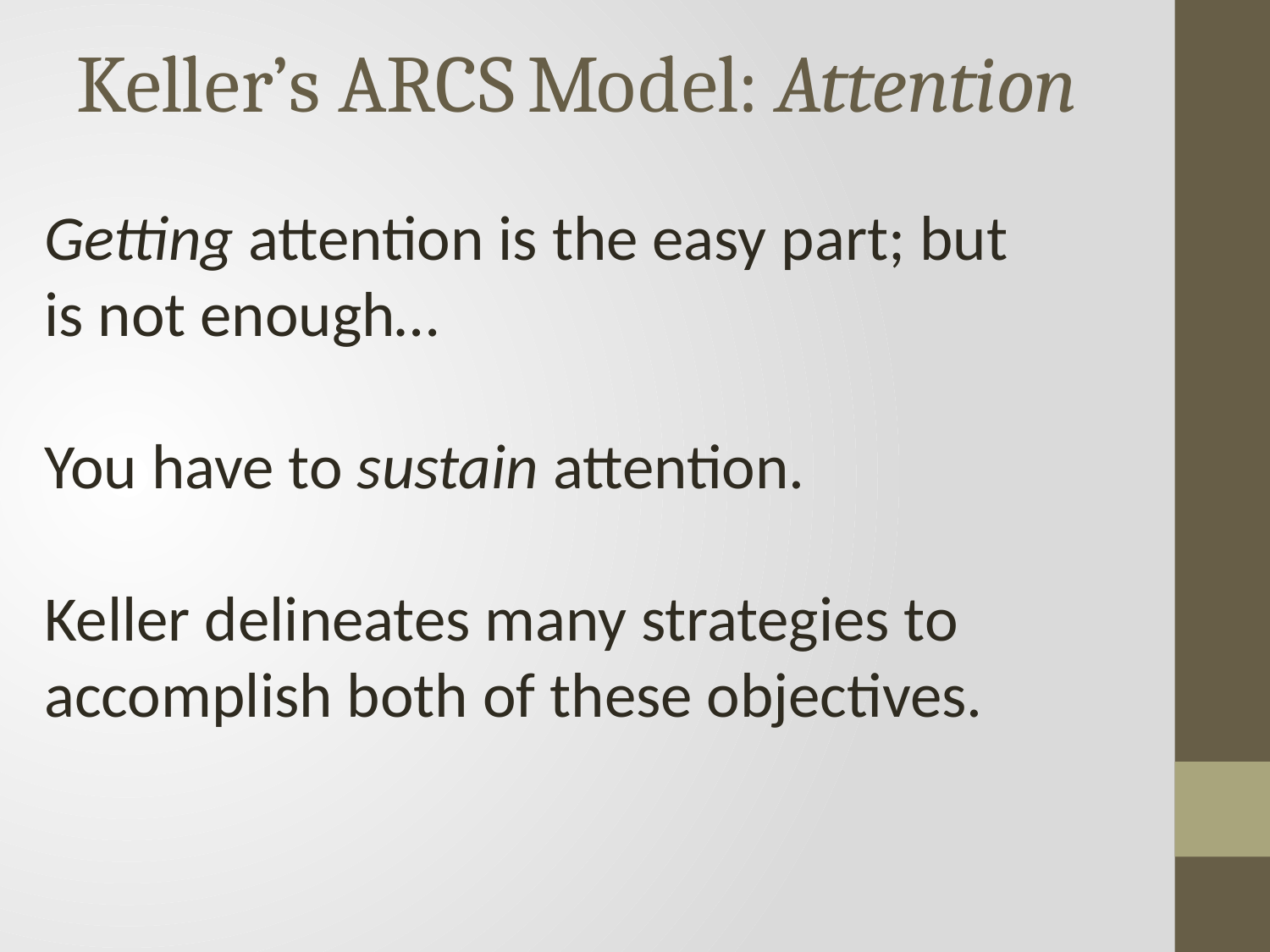

# Keller’s ARCS Model: Attention
Getting attention is the easy part; but  is not enough…

You have to sustain attention.

Keller delineates many strategies to accomplish both of these objectives.